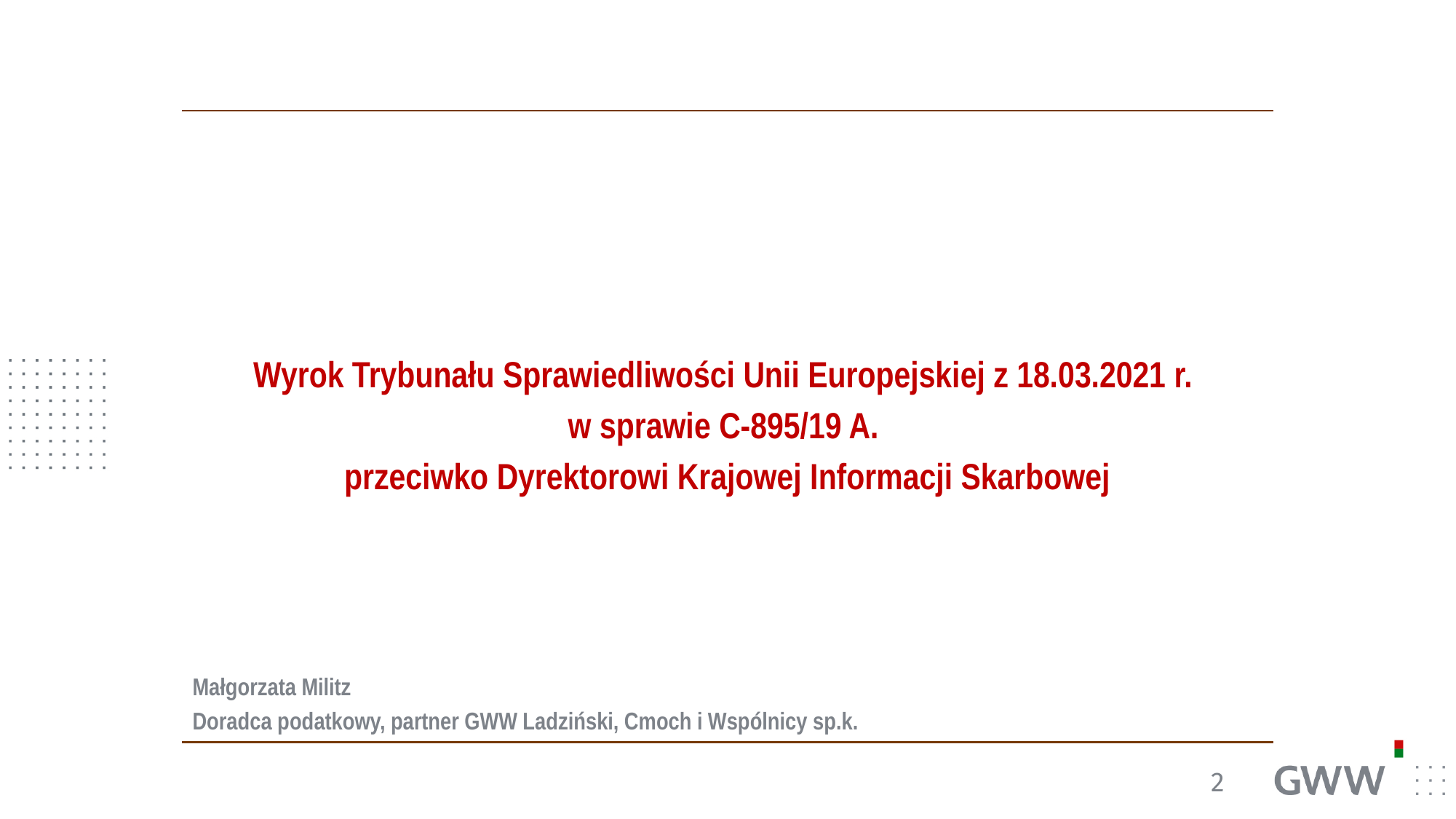

Wyrok Trybunału Sprawiedliwości Unii Europejskiej z 18.03.2021 r.
w sprawie C-895/19 A.
przeciwko Dyrektorowi Krajowej Informacji Skarbowej

Małgorzata Militz
Doradca podatkowy, partner GWW Ladziński, Cmoch i Wspólnicy sp.k.
2